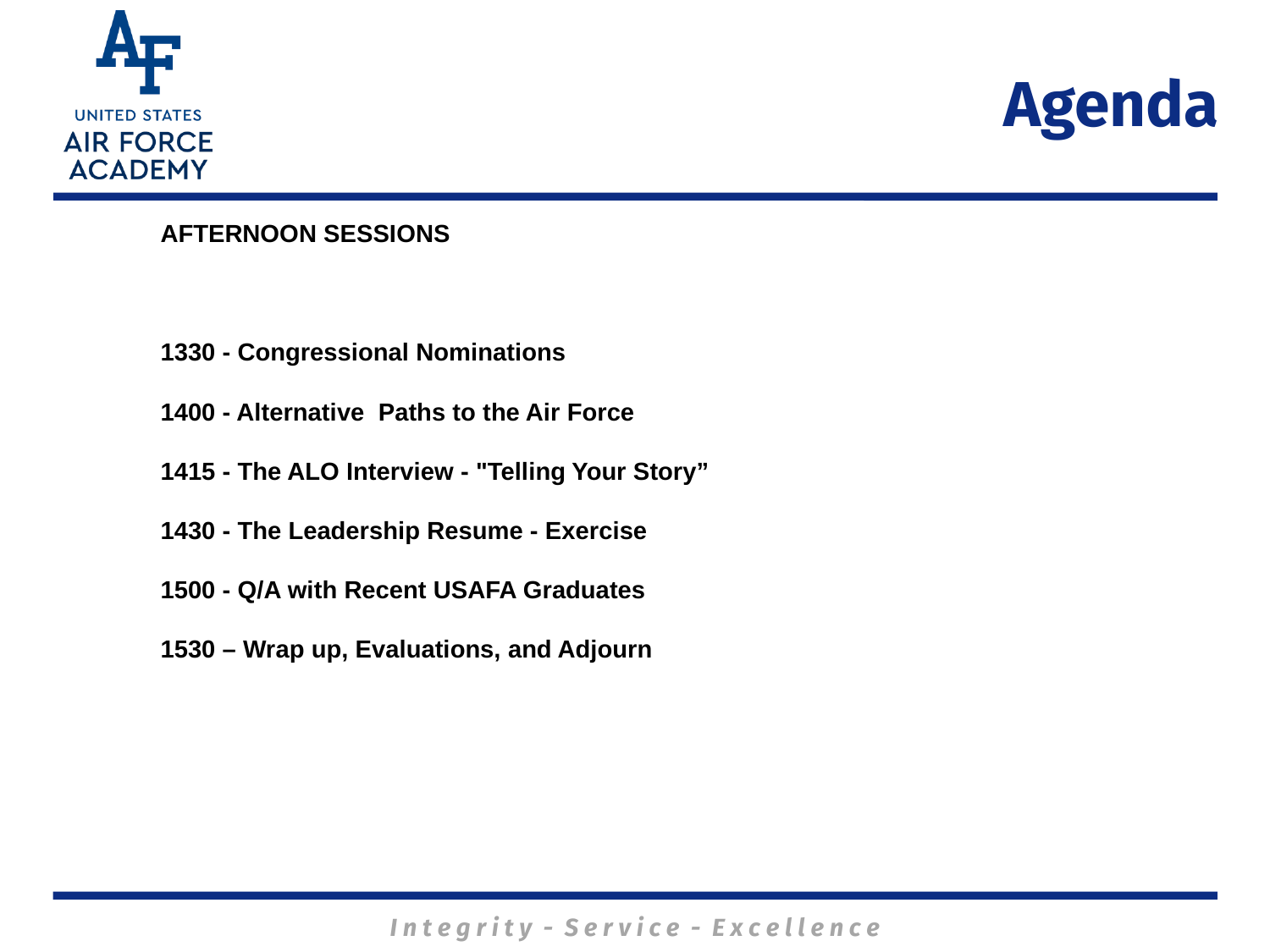

# Agenda
AFTERNOON SESSIONS

1330 - Congressional Nominations

1400 - Alternative  Paths to the Air Force
1415 - The ALO Interview - "Telling Your Story”

1430 - The Leadership Resume - Exercise

1500 - Q/A with Recent USAFA Graduates

1530 – Wrap up, Evaluations, and Adjourn